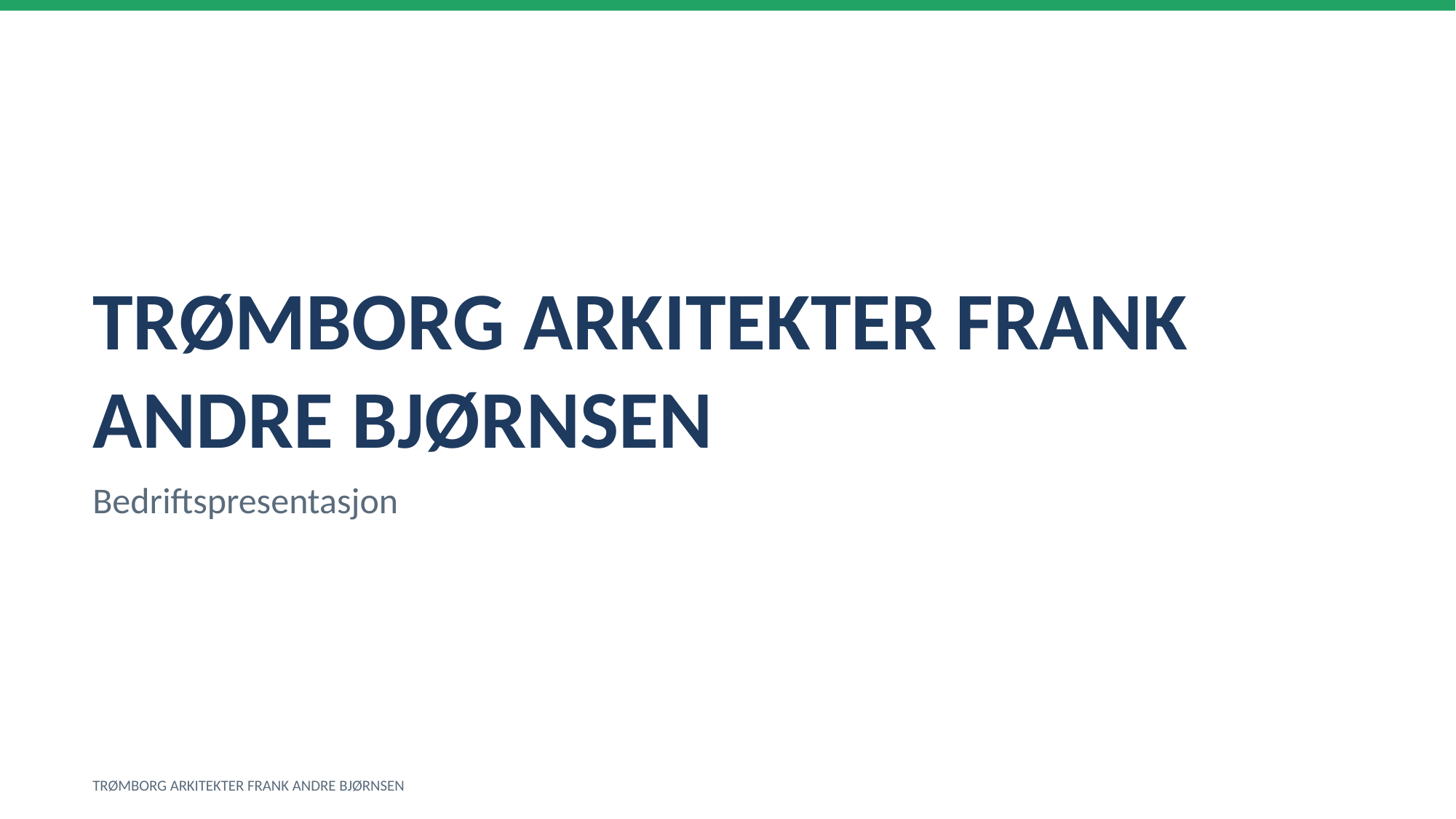

TRØMBORG ARKITEKTER FRANK ANDRE BJØRNSEN
Bedriftspresentasjon
TRØMBORG ARKITEKTER FRANK ANDRE BJØRNSEN